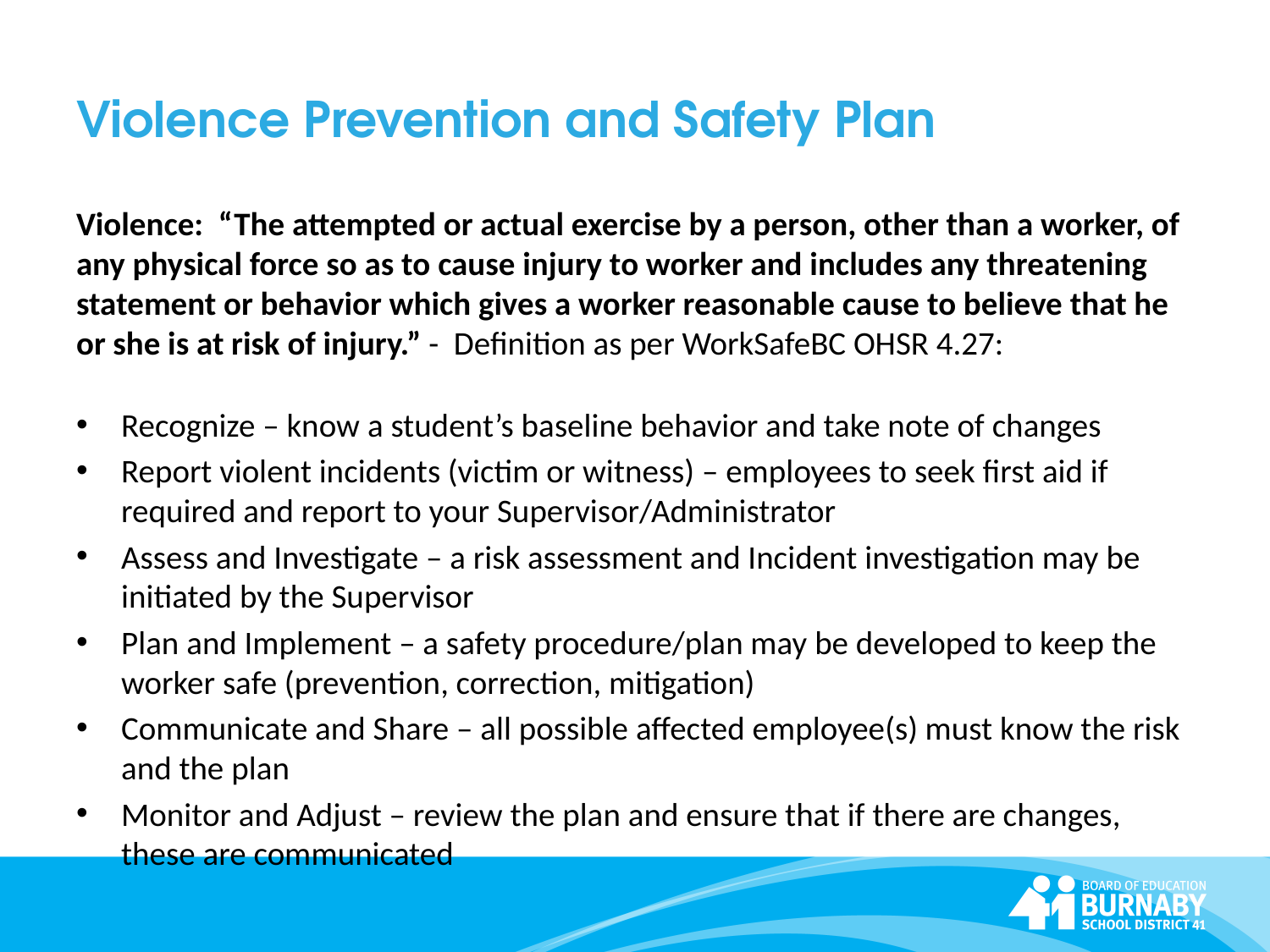

# Violence Prevention and Safety Plan
Violence:  “The attempted or actual exercise by a person, other than a worker, of any physical force so as to cause injury to worker and includes any threatening statement or behavior which gives a worker reasonable cause to believe that he or she is at risk of injury.” -  Definition as per WorkSafeBC OHSR 4.27:

Recognize – know a student’s baseline behavior and take note of changes
Report violent incidents (victim or witness) – employees to seek first aid if required and report to your Supervisor/Administrator
Assess and Investigate – a risk assessment and Incident investigation may be initiated by the Supervisor
Plan and Implement – a safety procedure/plan may be developed to keep the worker safe (prevention, correction, mitigation)
Communicate and Share – all possible affected employee(s) must know the risk and the plan
Monitor and Adjust – review the plan and ensure that if there are changes, these are communicated